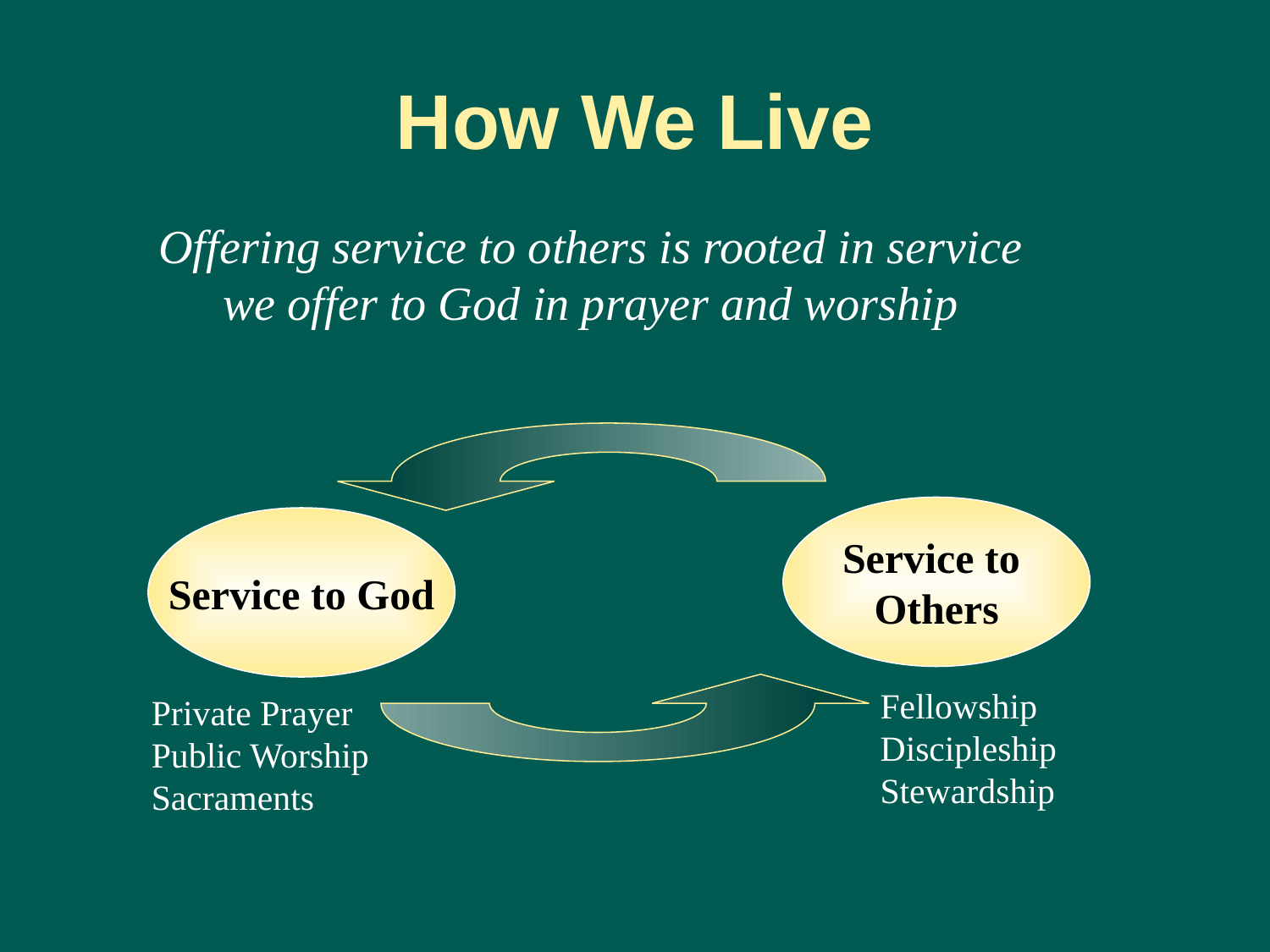

# How We Live
Offering service to others is rooted in service we offer to God in prayer and worship

Service to
Others
Service to God

Fellowship
Discipleship
Stewardship
Private Prayer
Public Worship
Sacraments
35
Archdiocese of Western Pennsylvania , Orthodox Church in America